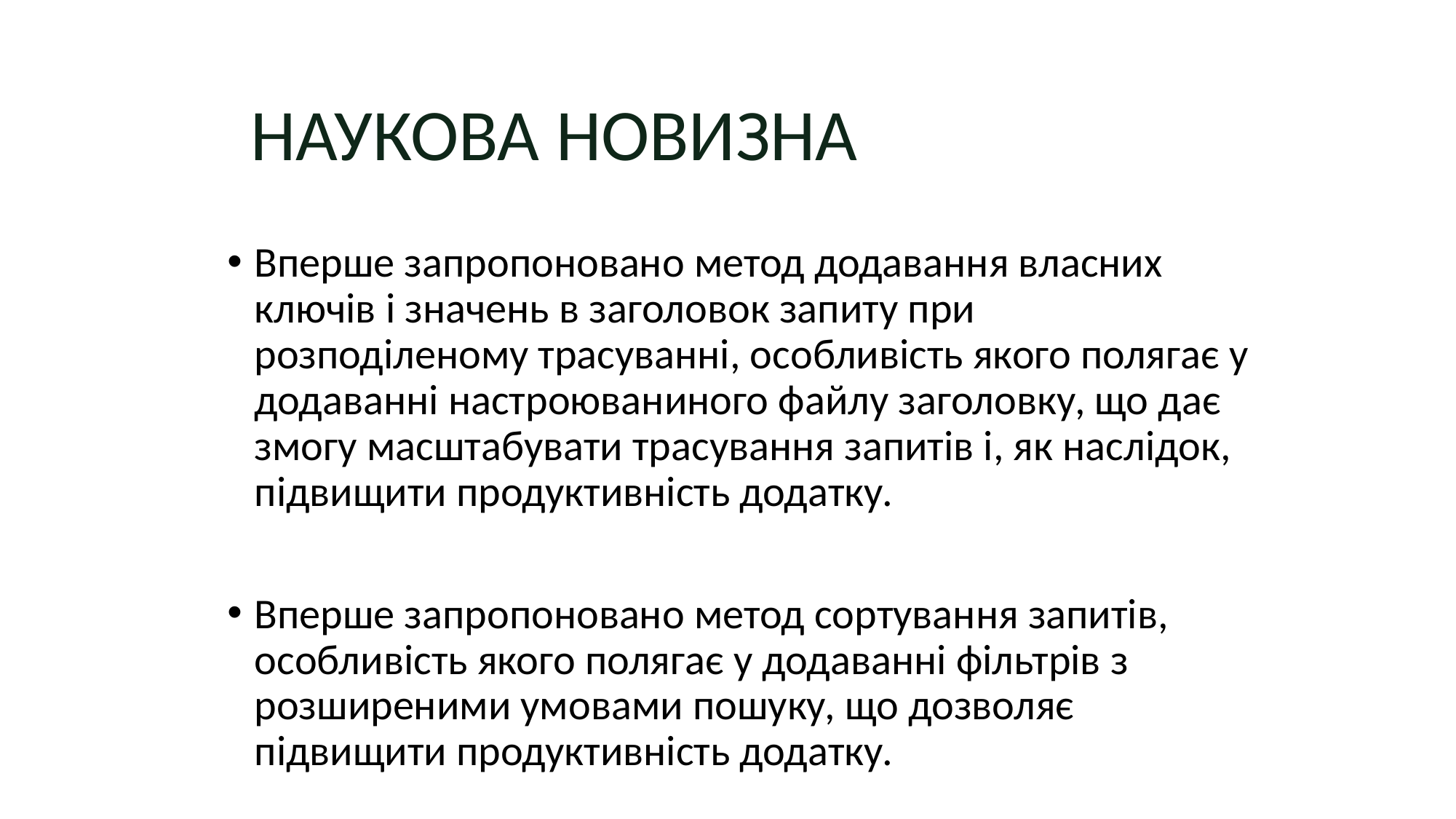

Наукова новизна
Вперше запропоновано метод додавання власних ключів і значень в заголовок запиту при розподіленому трасуванні, особливість якого полягає у додаванні настроюваниного файлу заголовку, що дає змогу масштабувати трасування запитів і, як наслідок, підвищити продуктивність додатку.

Вперше запропоновано метод сортування запитів, особливість якого полягає у додаванні фільтрів з розширеними умовами пошуку, що дозволяє підвищити продуктивність додатку.